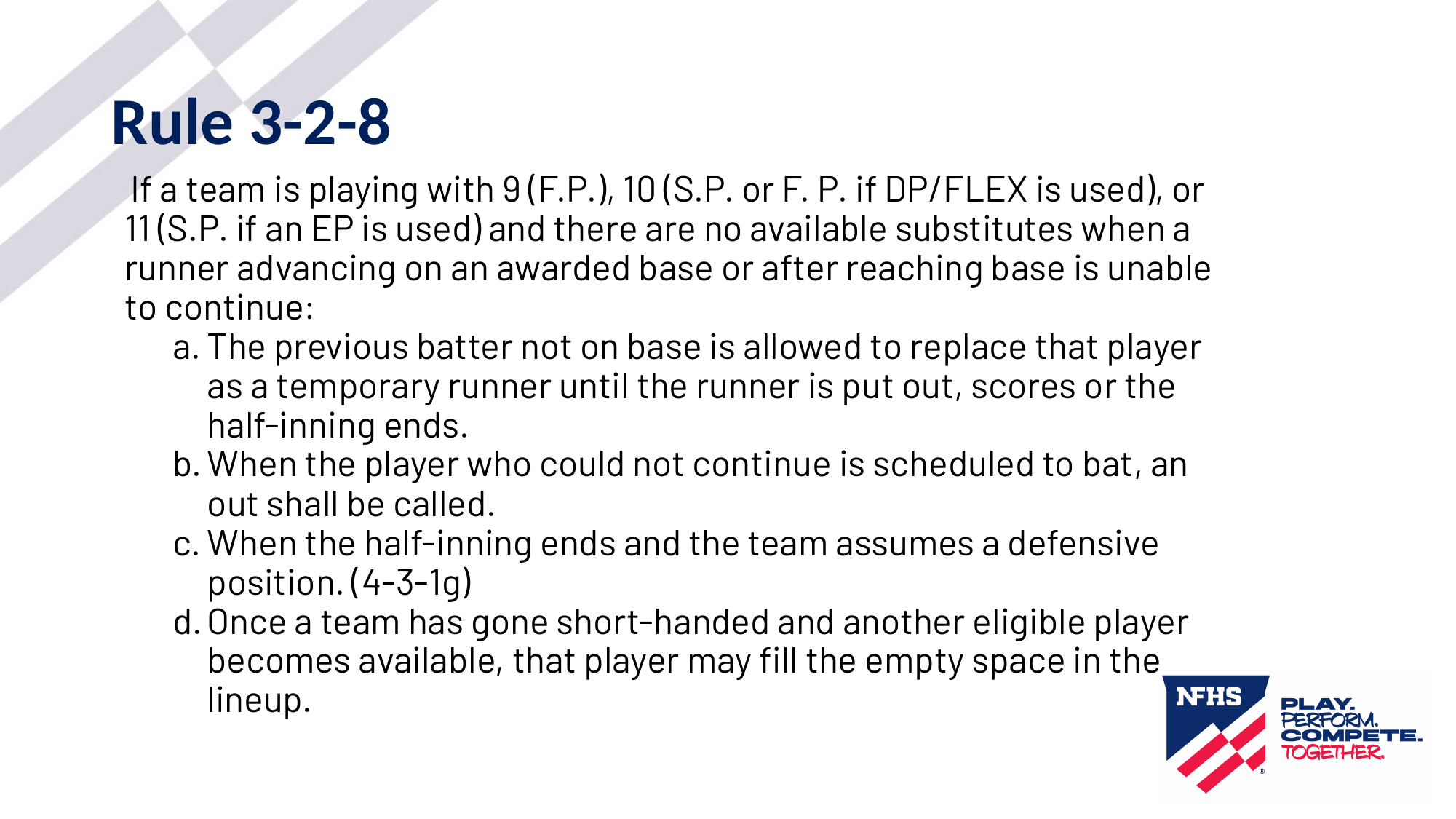

# Rule 3-2-8
 If a team is playing with 9 (F.P.), 10 (S.P. or F. P. if DP/FLEX is used), or 11 (S.P. if an EP is used) and there are no available substitutes when a runner advancing on an awarded base or after reaching base is unable to continue:
The previous batter not on base is allowed to replace that player as a temporary runner until the runner is put out, scores or the half-inning ends.
When the player who could not continue is scheduled to bat, an out shall be called.
When the half-inning ends and the team assumes a defensive position. (4-3-1g)
Once a team has gone short-handed and another eligible player becomes available, that player may fill the empty space in the lineup.